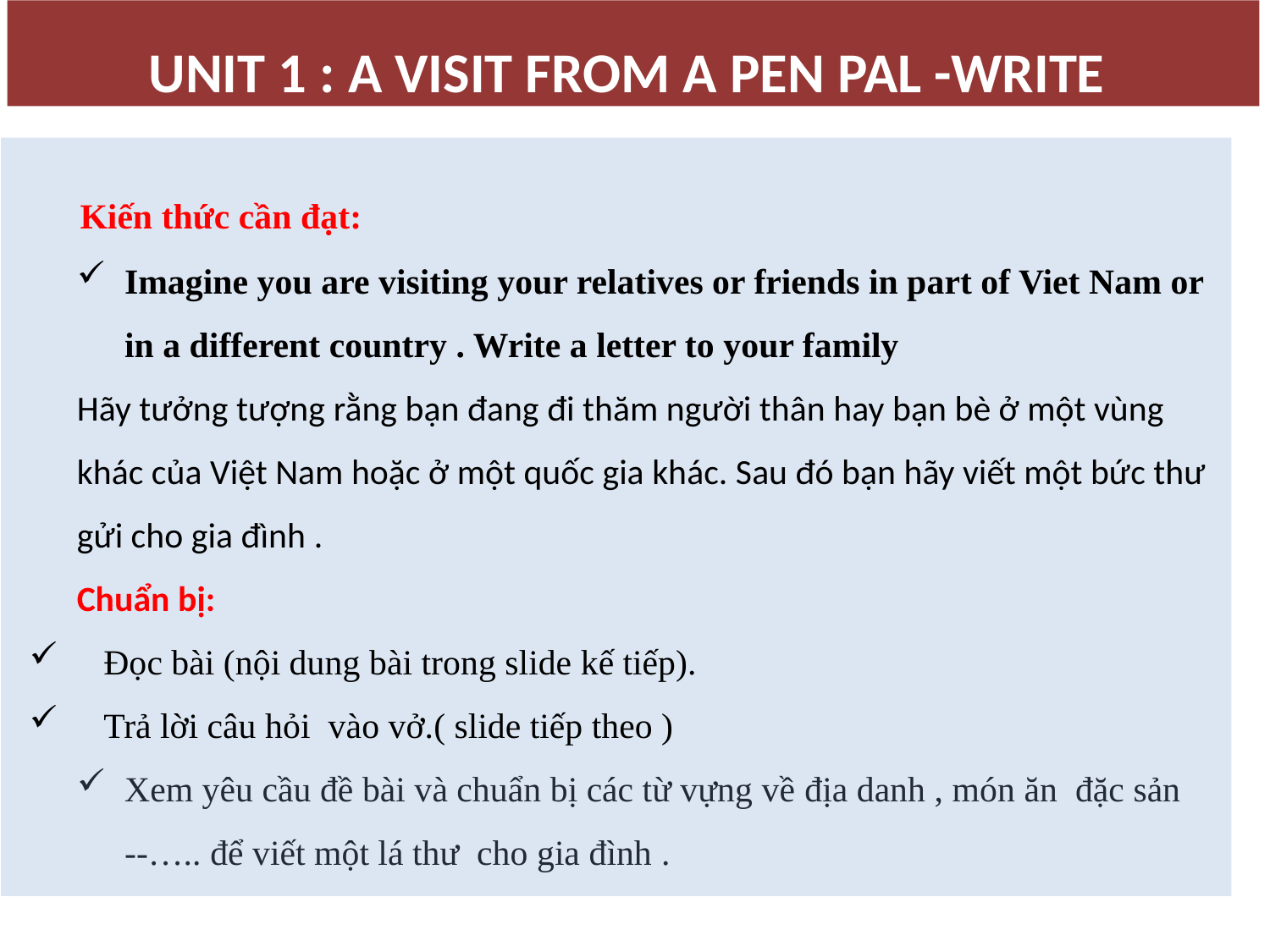

UNIT 1 : A VISIT FROM A PEN PAL -WRITE
       Kiến thức cần đạt:
Imagine you are visiting your relatives or friends in part of Viet Nam or in a different country . Write a letter to your family
Hãy tưởng tượng rằng bạn đang đi thăm người thân hay bạn bè ở một vùng khác của Việt Nam hoặc ở một quốc gia khác. Sau đó bạn hãy viết một bức thư gửi cho gia đình .
Chuẩn bị:
   Đọc bài (nội dung bài trong slide kế tiếp).
   Trả lời câu hỏi  vào vở.( slide tiếp theo )
Xem yêu cầu đề bài và chuẩn bị các từ vựng về địa danh , món ăn  đặc sản  --….. để viết một lá thư  cho gia đình .